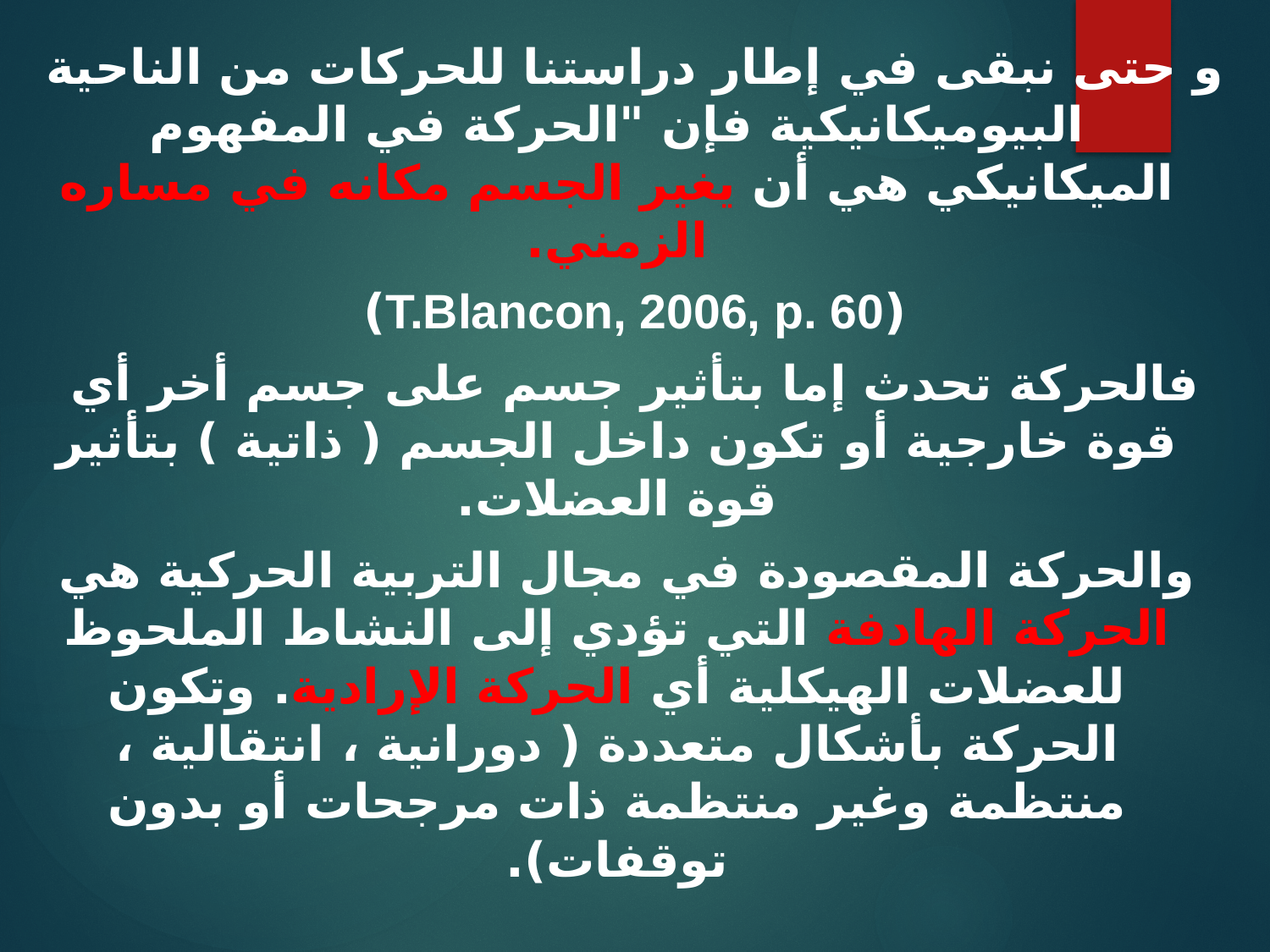

و حتى نبقى في إطار دراستنا للحركات من الناحية البيوميكانيكية فإن "الحركة في المفهوم الميكانيكي هي أن يغير الجسم مكانه في مساره الزمني.
(T.Blancon, 2006, p. 60)
فالحركة تحدث إما بتأثير جسم على جسم أخر أي قوة خارجية أو تكون داخل الجسم ( ذاتية ) بتأثير قوة العضلات.
 والحركة المقصودة في مجال التربية الحركية هي الحركة الهادفة التي تؤدي إلى النشاط الملحوظ للعضلات الهيكلية أي الحركة الإرادية. وتكون الحركة بأشكال متعددة ( دورانية ، انتقالية ، منتظمة وغير منتظمة ذات مرجحات أو بدون توقفات).